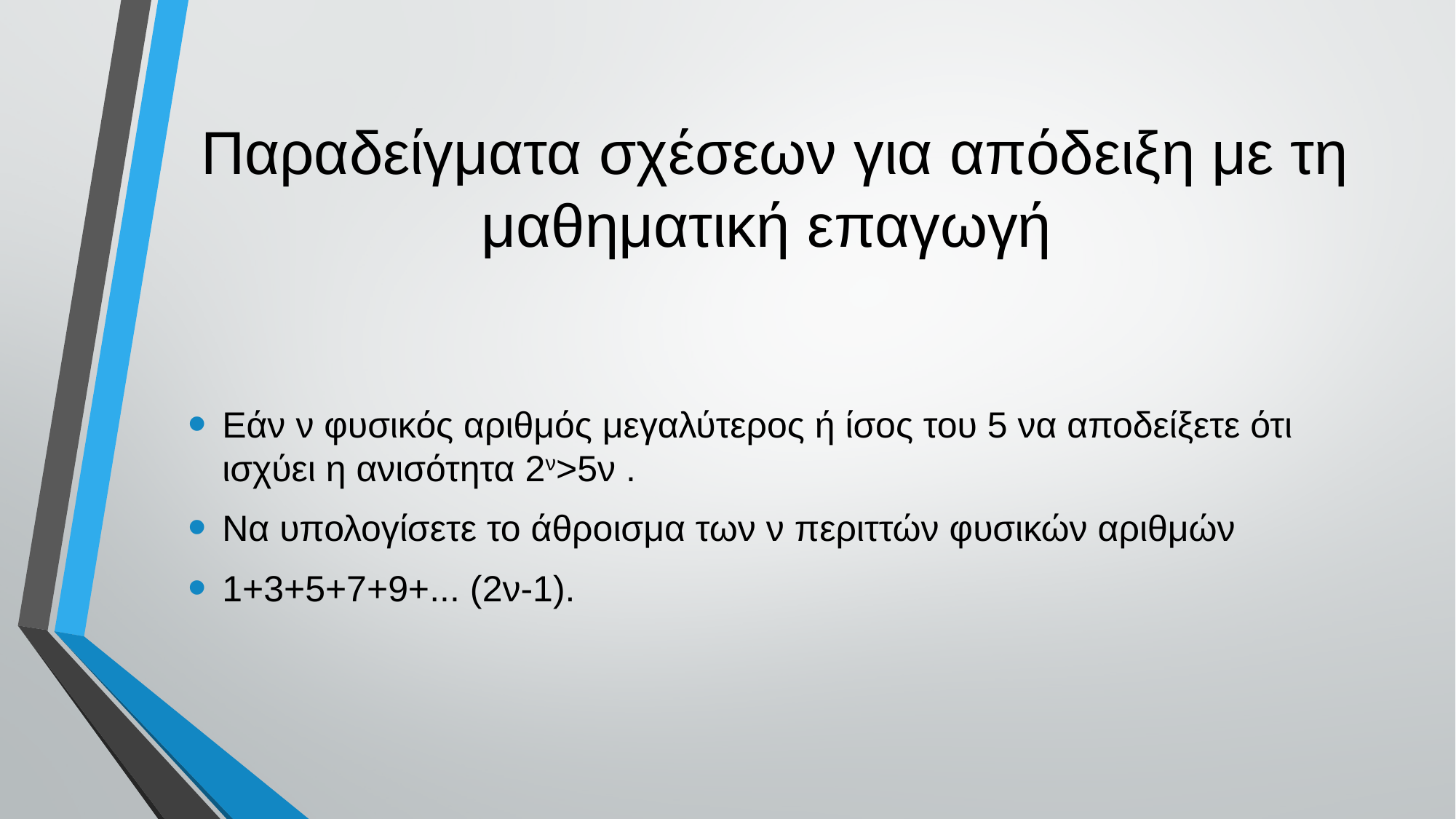

# Παραδείγματα σχέσεων για απόδειξη με τη μαθηματική επαγωγή
Εάν ν φυσικός αριθμός μεγαλύτερος ή ίσος του 5 να αποδείξετε ότι ισχύει η ανισότητα 2ν>5ν .
Να υπολογίσετε το άθροισμα των ν περιττών φυσικών αριθμών
1+3+5+7+9+... (2ν-1).